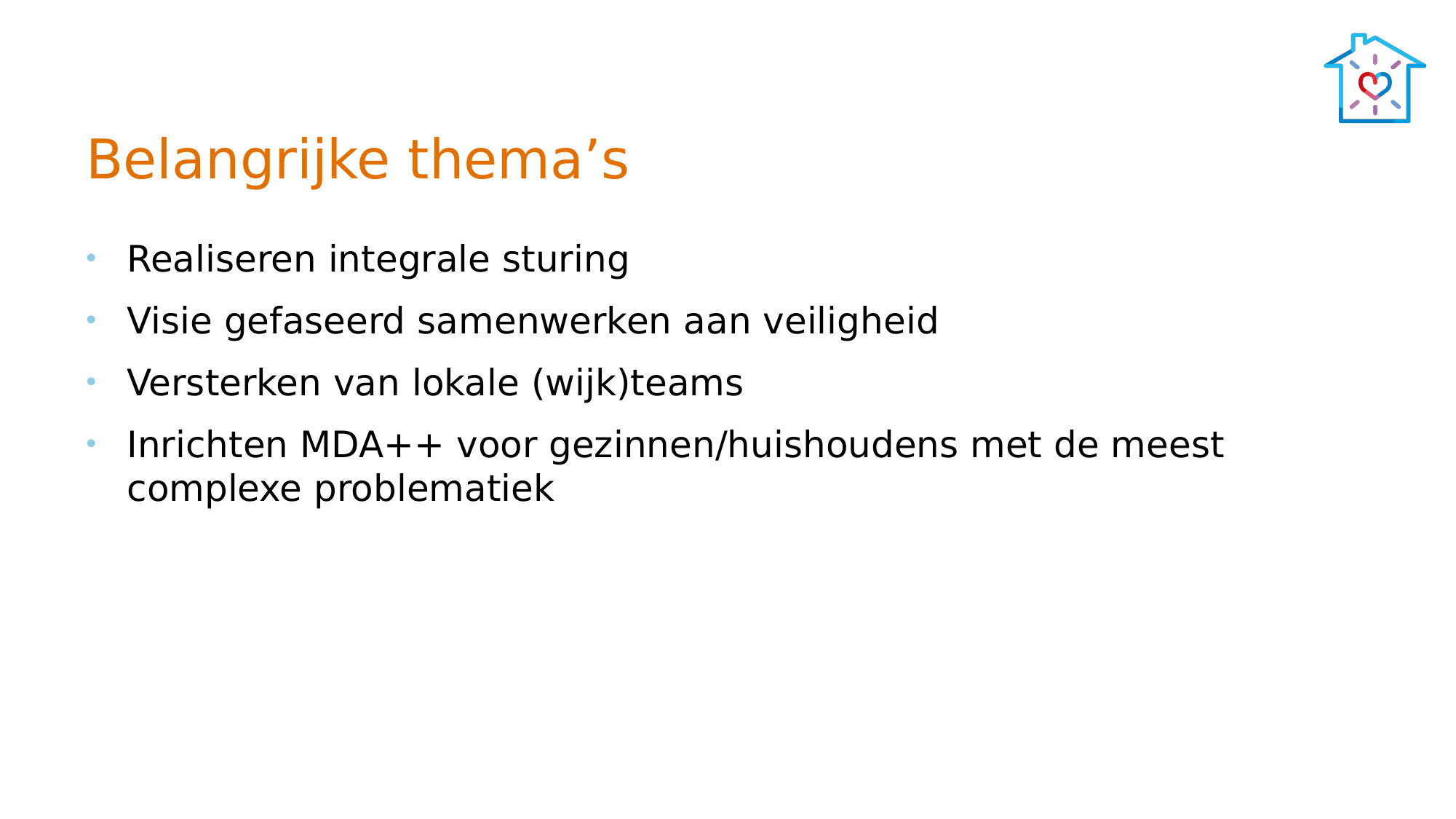

# Belangrijke thema’s
Realiseren integrale sturing
Visie gefaseerd samenwerken aan veiligheid
Versterken van lokale (wijk)teams
Inrichten MDA++ voor gezinnen/huishoudens met de meest complexe problematiek